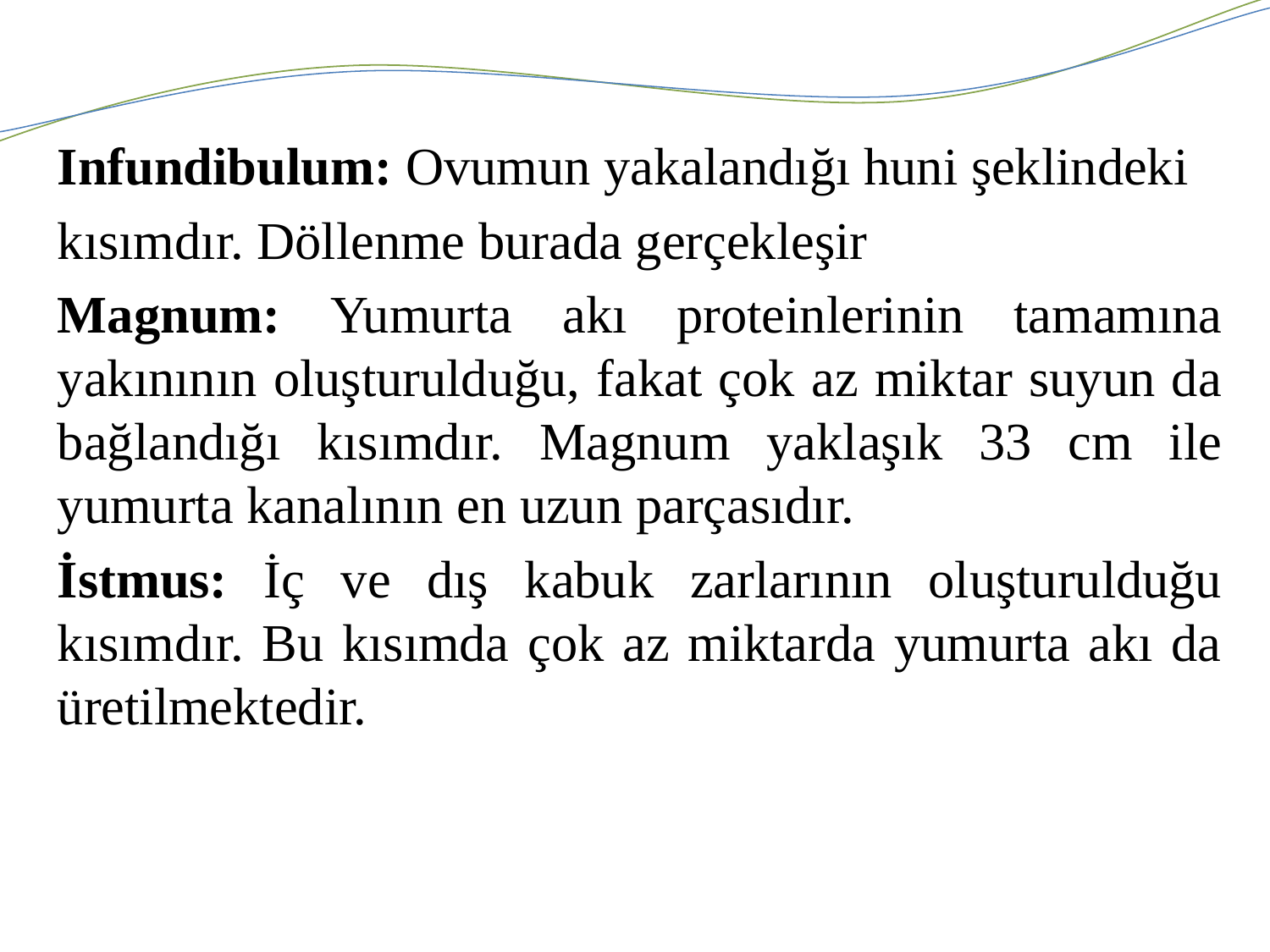

Infundibulum: Ovumun yakalandığı huni şeklindeki
kısımdır. Döllenme burada gerçekleşir
Magnum: Yumurta akı proteinlerinin tamamına yakınının oluşturulduğu, fakat çok az miktar suyun da bağlandığı kısımdır. Magnum yaklaşık 33 cm ile yumurta kanalının en uzun parçasıdır.
İstmus: İç ve dış kabuk zarlarının oluşturulduğu kısımdır. Bu kısımda çok az miktarda yumurta akı da üretilmektedir.